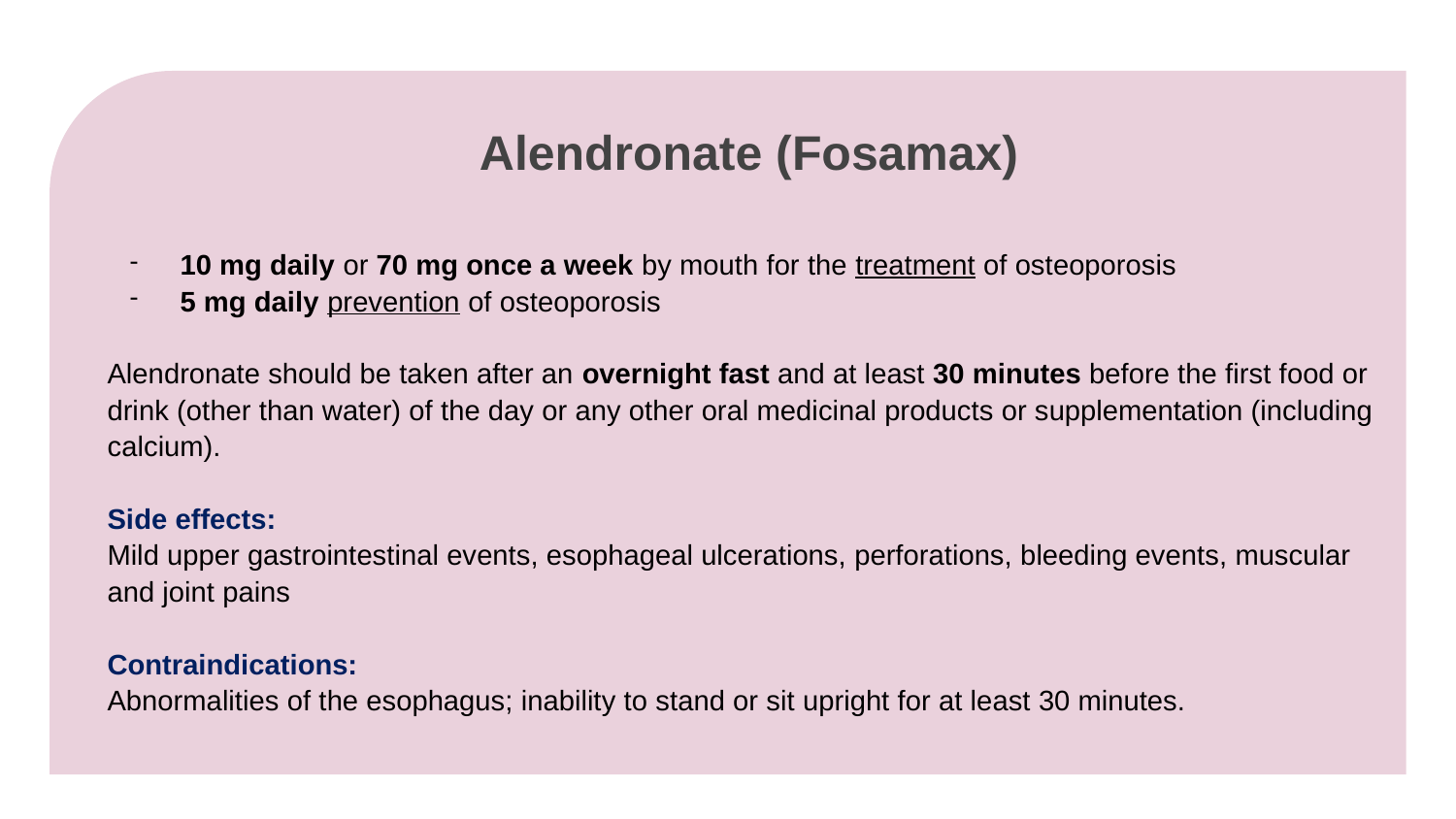

#

Alendronate (Fosamax)

10 mg daily or 70 mg once a week by mouth for the treatment of osteoporosis
5 mg daily prevention of osteoporosis

Alendronate should be taken after an overnight fast and at least 30 minutes before the first food or drink (other than water) of the day or any other oral medicinal products or supplementation (including calcium).

Side effects:
Mild upper gastrointestinal events, esophageal ulcerations, perforations, bleeding events, muscular and joint pains

Contraindications:
Abnormalities of the esophagus; inability to stand or sit upright for at least 30 minutes.